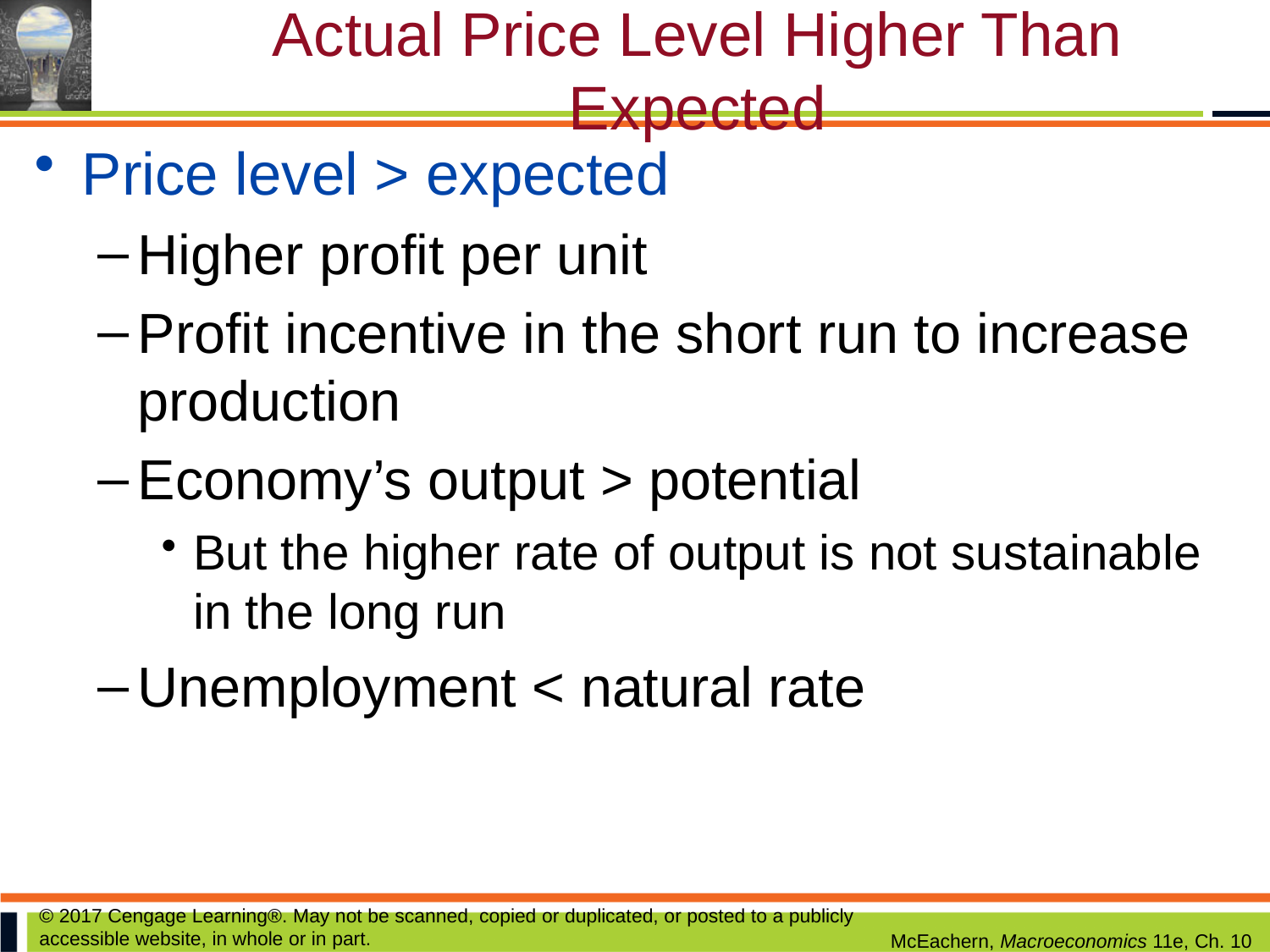

# Actual Price Level Higher Than Expected
Price level > expected
Higher profit per unit
Profit incentive in the short run to increase production
Economy’s output > potential
But the higher rate of output is not sustainable in the long run
Unemployment < natural rate
© 2017 Cengage Learning®. May not be scanned, copied or duplicated, or posted to a publicly accessible website, in whole or in part.